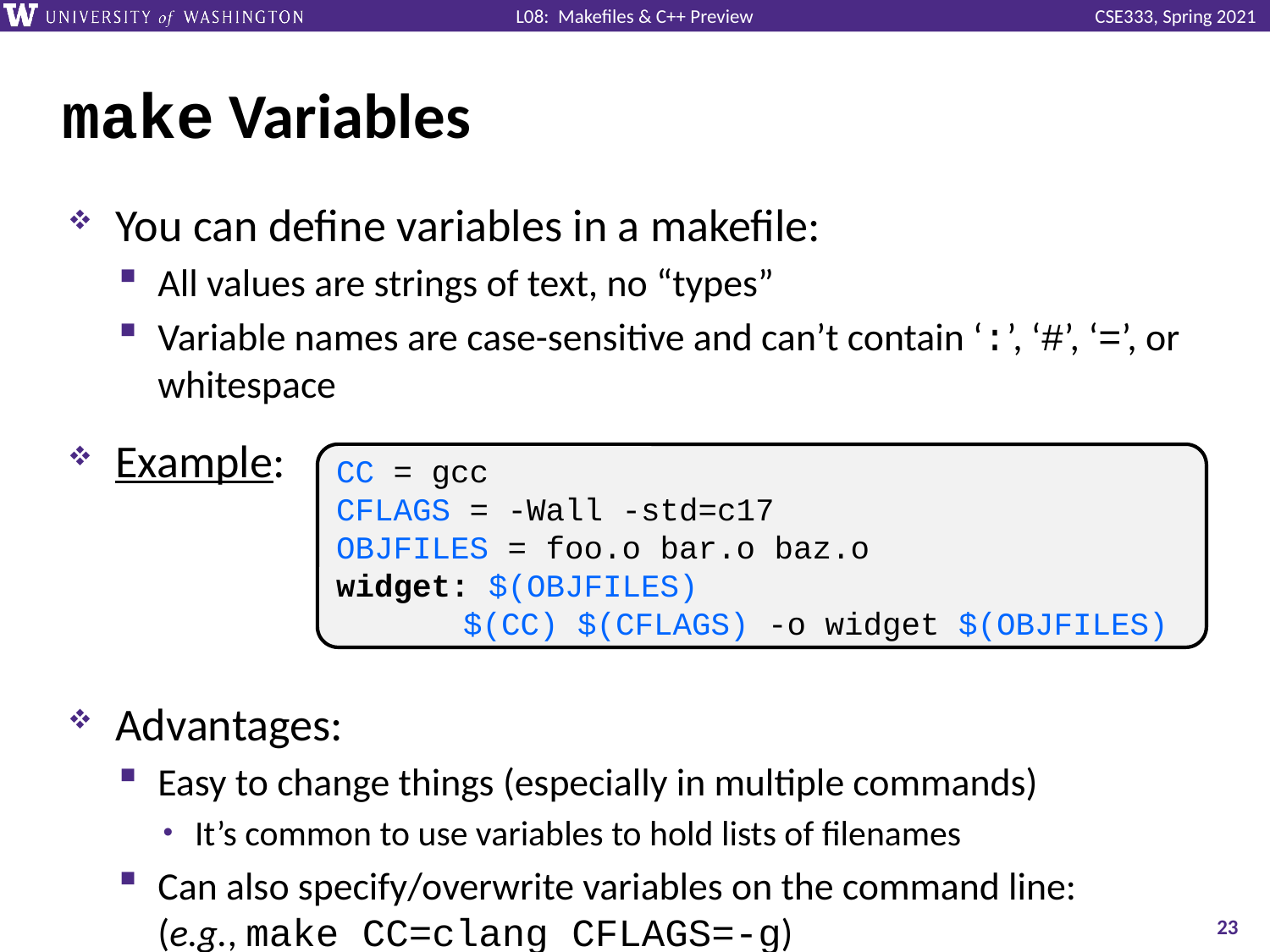

# make Variables
You can define variables in a makefile:
All values are strings of text, no “types”
Variable names are case-sensitive and can’t contain ‘:’, ‘#’, ‘=’, or whitespace

Example:

Advantages:
Easy to change things (especially in multiple commands)
It’s common to use variables to hold lists of filenames
Can also specify/overwrite variables on the command line:
(e.g., make CC=clang CFLAGS=-g)
CC = gcc
CFLAGS = -Wall -std=c17
OBJFILES = foo.o bar.o baz.o
widget: $(OBJFILES)
	$(CC) $(CFLAGS) -o widget $(OBJFILES)
23